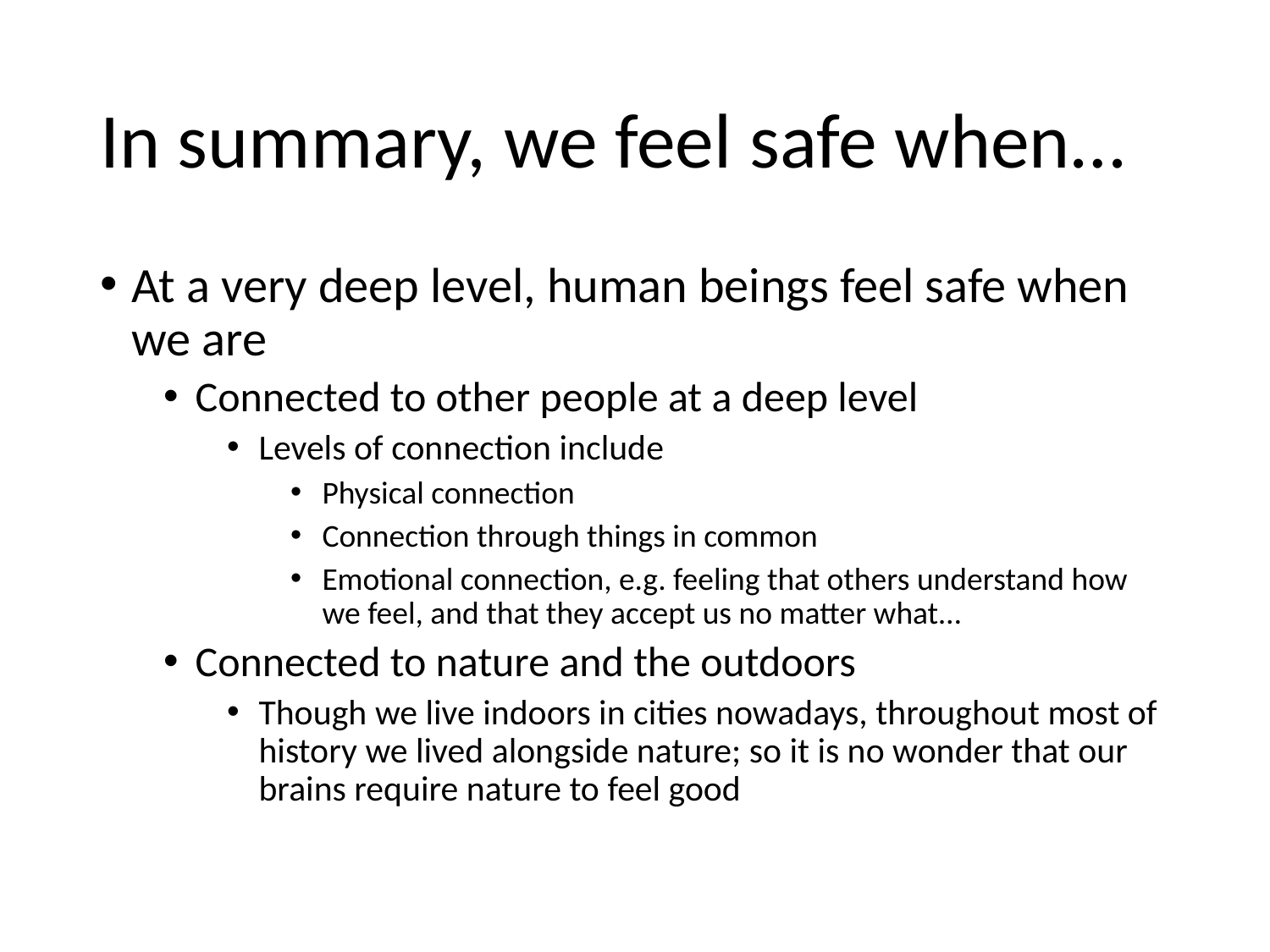

# In summary, we feel safe when…
At a very deep level, human beings feel safe when we are
Connected to other people at a deep level
Levels of connection include
Physical connection
Connection through things in common
Emotional connection, e.g. feeling that others understand how we feel, and that they accept us no matter what…
Connected to nature and the outdoors
Though we live indoors in cities nowadays, throughout most of history we lived alongside nature; so it is no wonder that our brains require nature to feel good